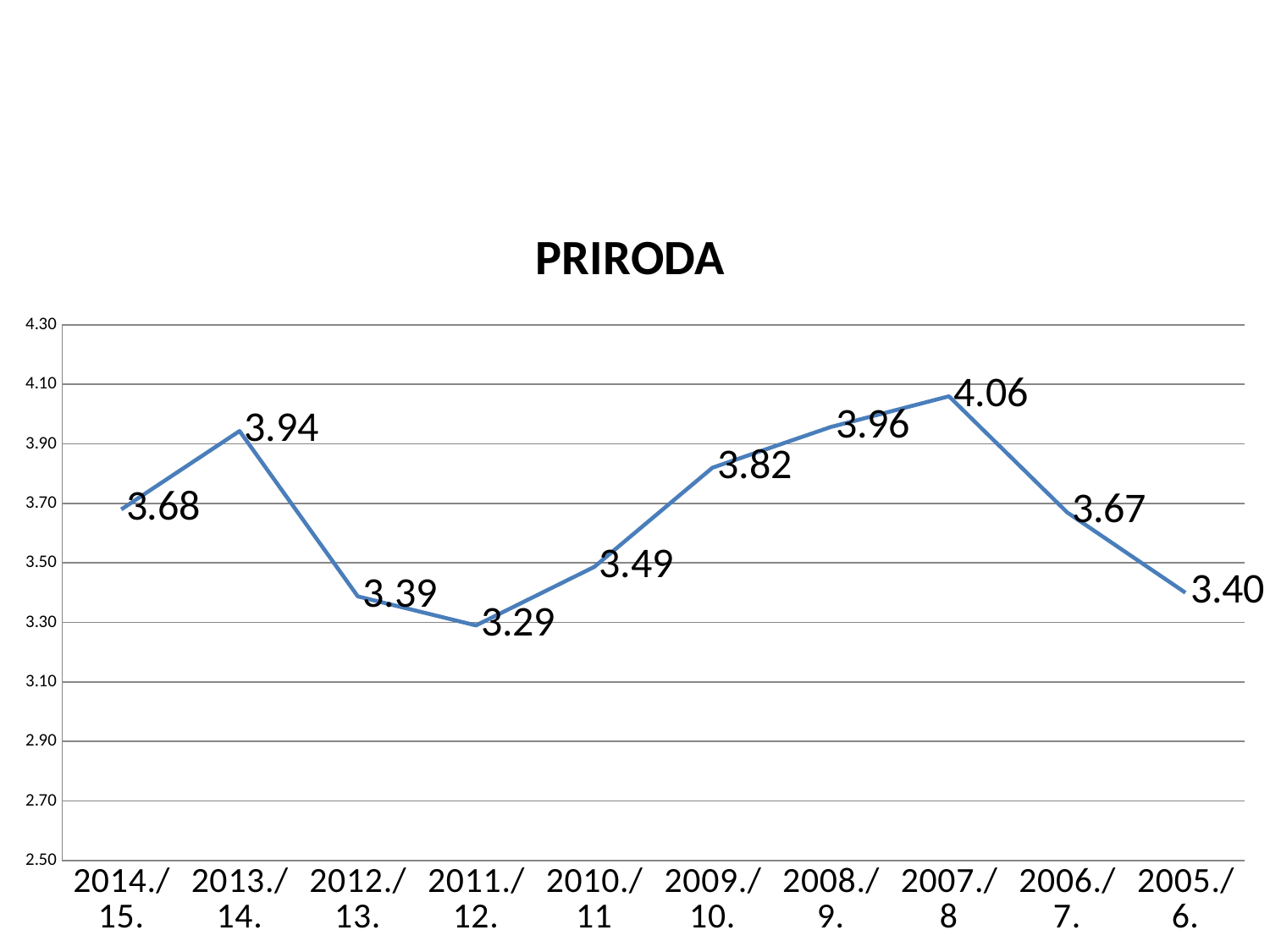

#

### Chart: PRIRODA

| Category |  |
|---|---|
| 2014./15. | 3.68 |
| 2013./14. | 3.9433333333333334 |
| 2012./13. | 3.3875 |
| 2011./12. | 3.29 |
| 2010./11 | 3.486666666666667 |
| 2009./10. | 3.82 |
| 2008./9. | 3.956666666666667 |
| 2007./8 | 4.06 |
| 2006./7. | 3.67 |
| 2005./6. | 3.4 |